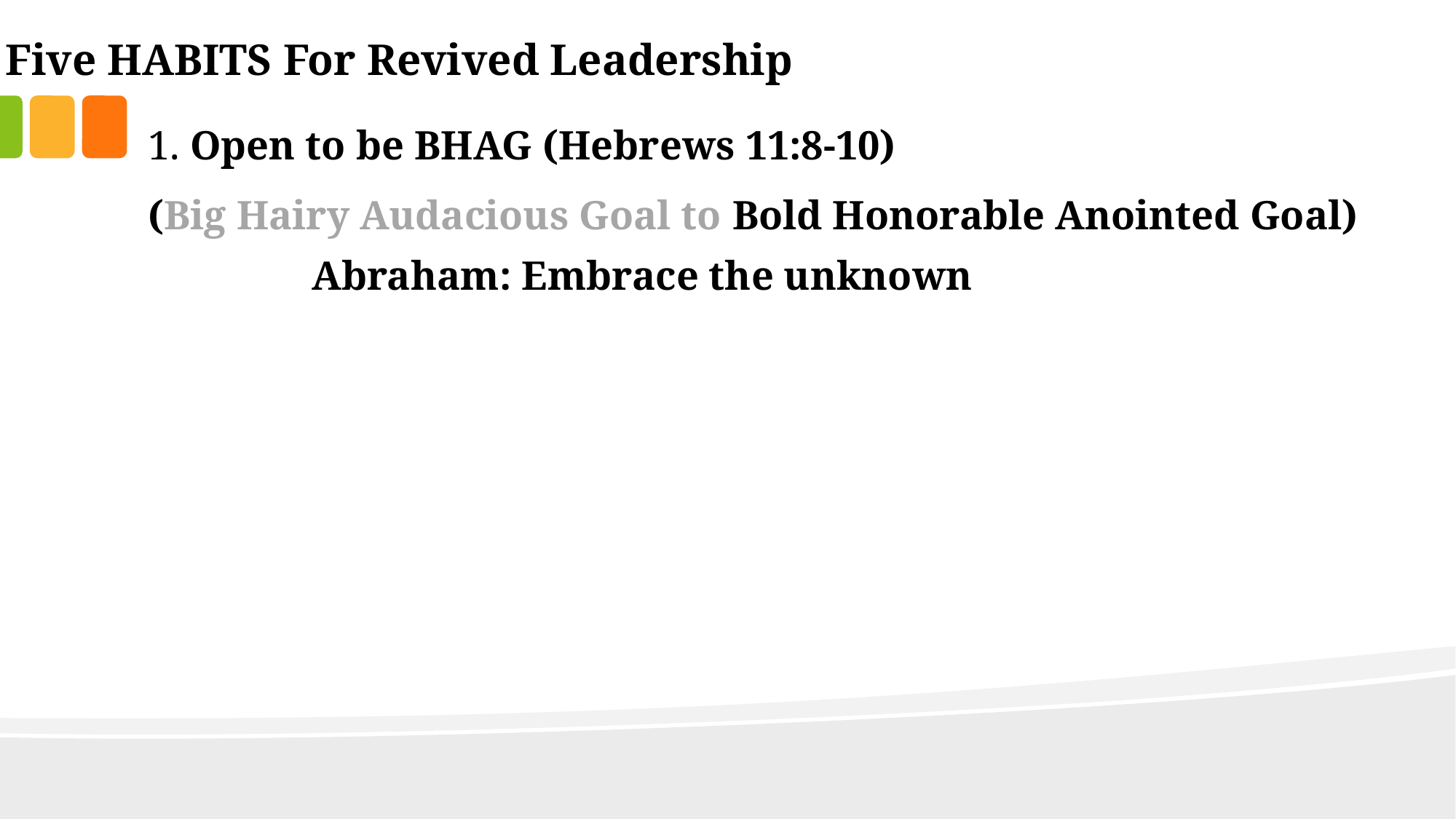

# Five HABITS For Revived Leadership
1. Open to be BHAG (Hebrews 11:8-10)
(Big Hairy Audacious Goal to Bold Honorable Anointed Goal)
	Abraham: Embrace the unknown